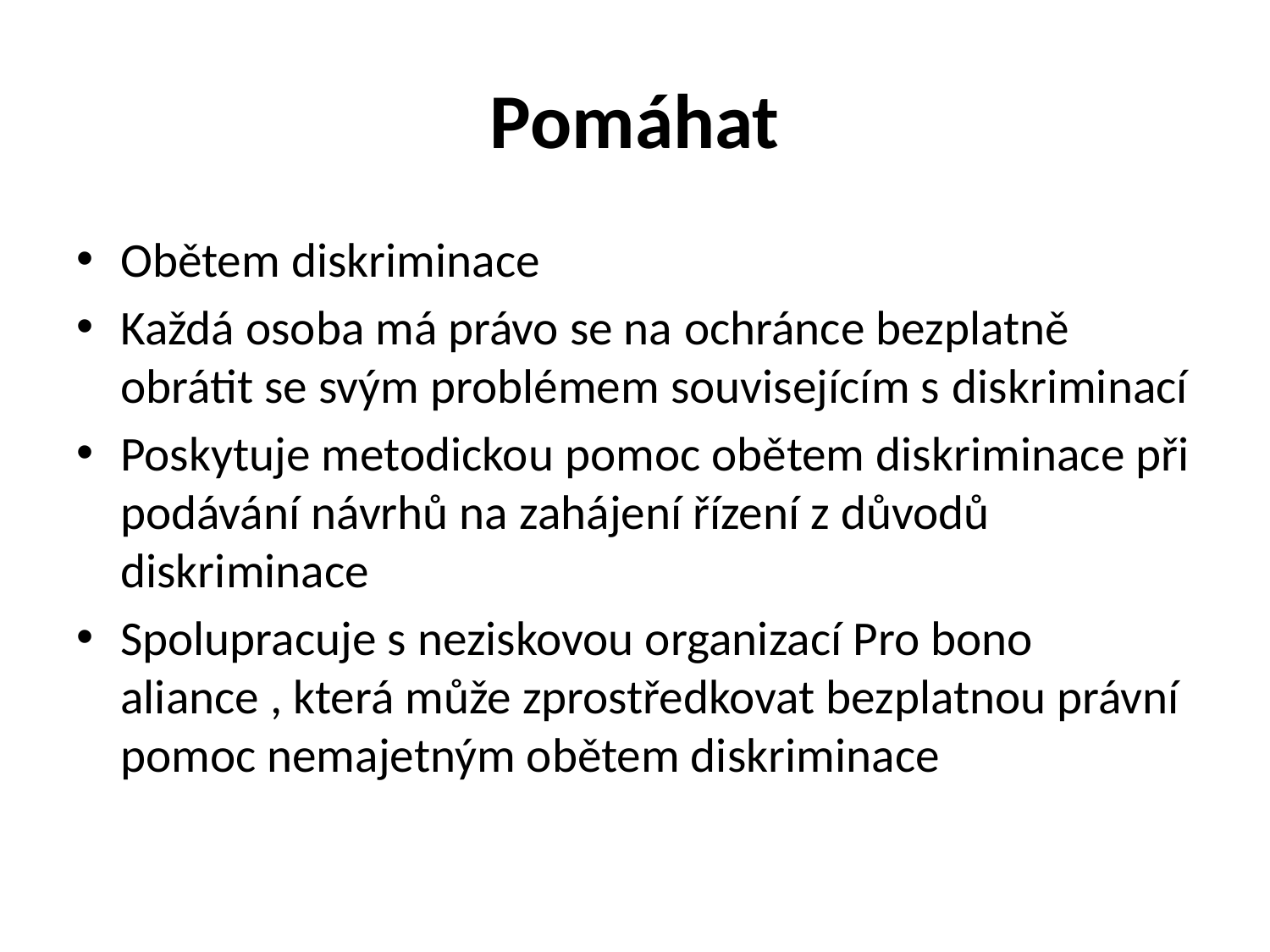

# Pomáhat
Obětem diskriminace
Každá osoba má právo se na ochránce bezplatně obrátit se svým problémem souvisejícím s diskriminací
Poskytuje metodickou pomoc obětem diskriminace při podávání návrhů na zahájení řízení z důvodů diskriminace
Spolupracuje s neziskovou organizací Pro bono aliance , která může zprostředkovat bezplatnou právní pomoc nemajetným obětem diskriminace